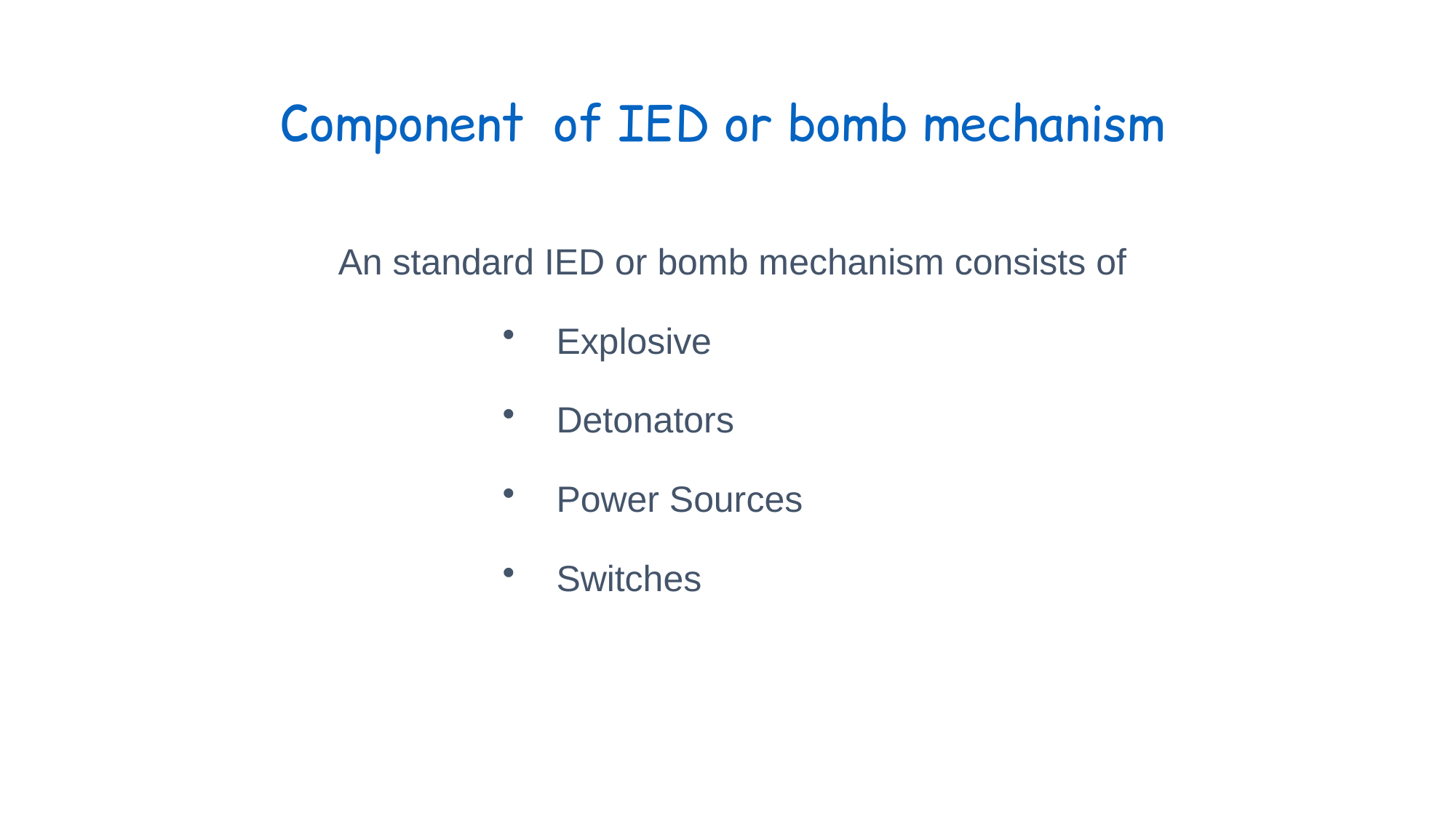

Component  of IED or bomb mechanism
An standard IED or bomb mechanism consists of
Explosive
Detonators
Power Sources
Switches